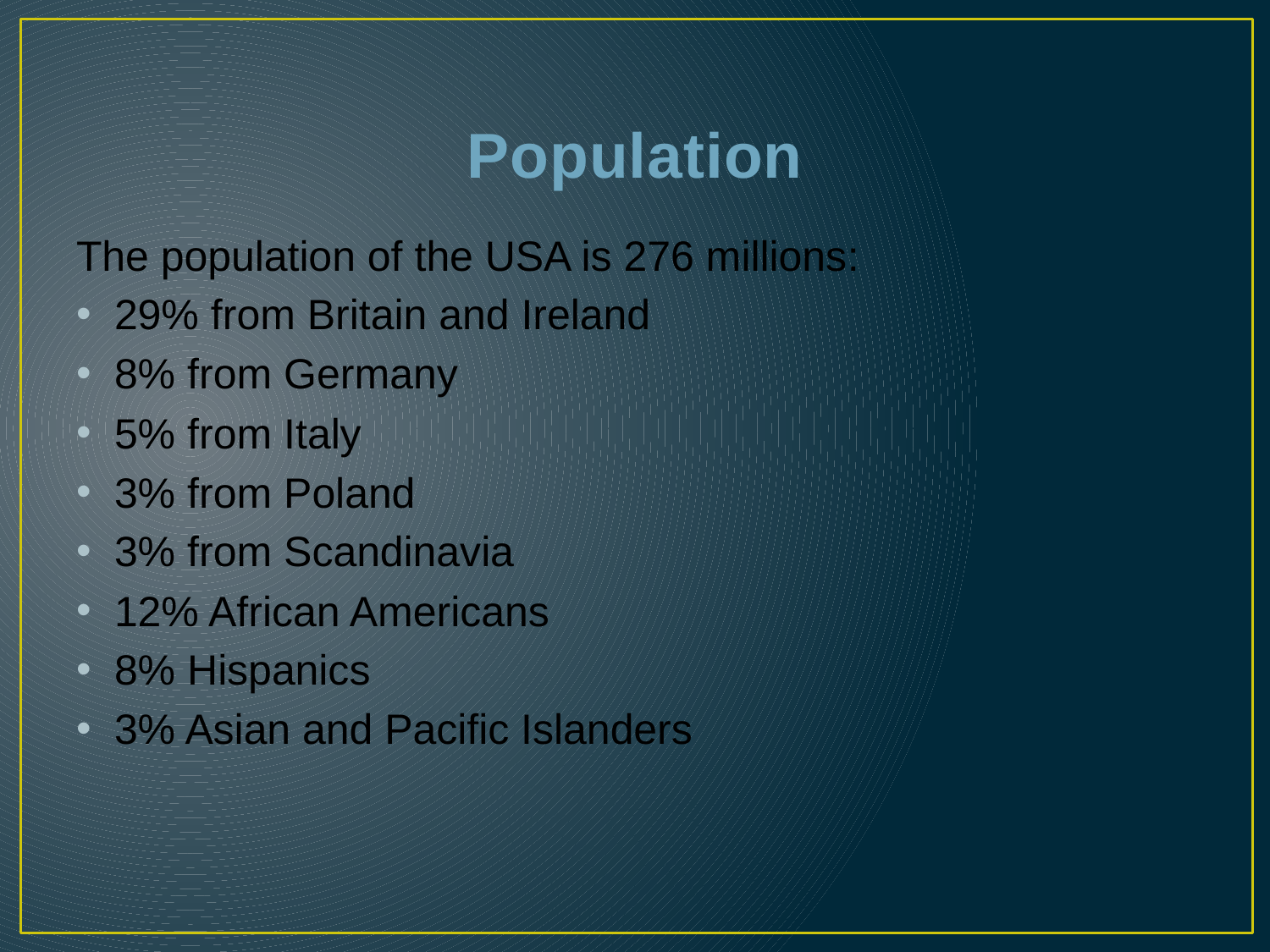

# Population
The population of the USA is 276 millions:
29% from Britain and Ireland
8% from Germany
5% from Italy
3% from Poland
3% from Scandinavia
12% African Americans
8% Hispanics
3% Asian and Pacific Islanders